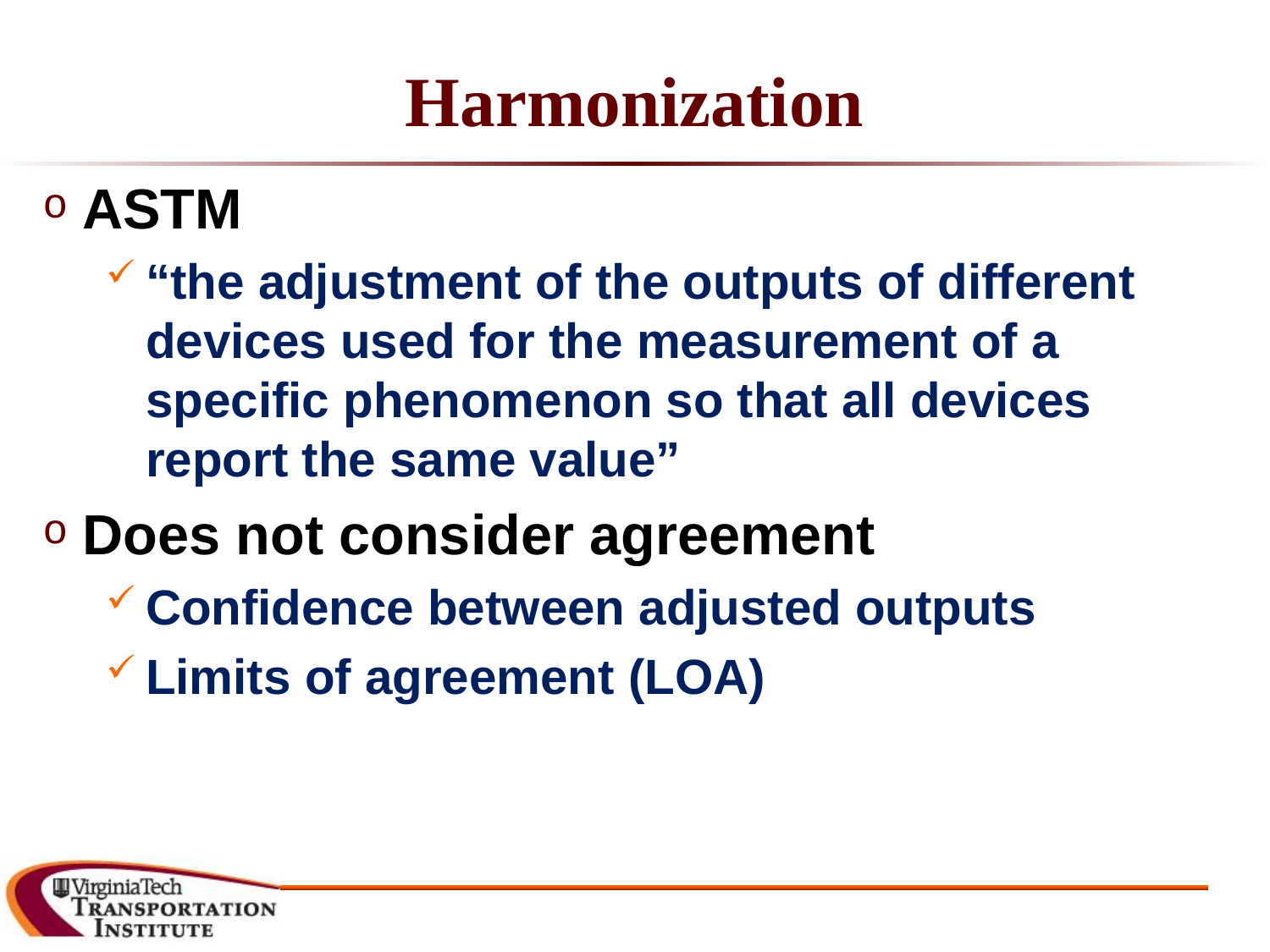

# Harmonization
ASTM
“the adjustment of the outputs of different devices used for the measurement of a specific phenomenon so that all devices report the same value”
Does not consider agreement
Confidence between adjusted outputs
Limits of agreement (LOA)